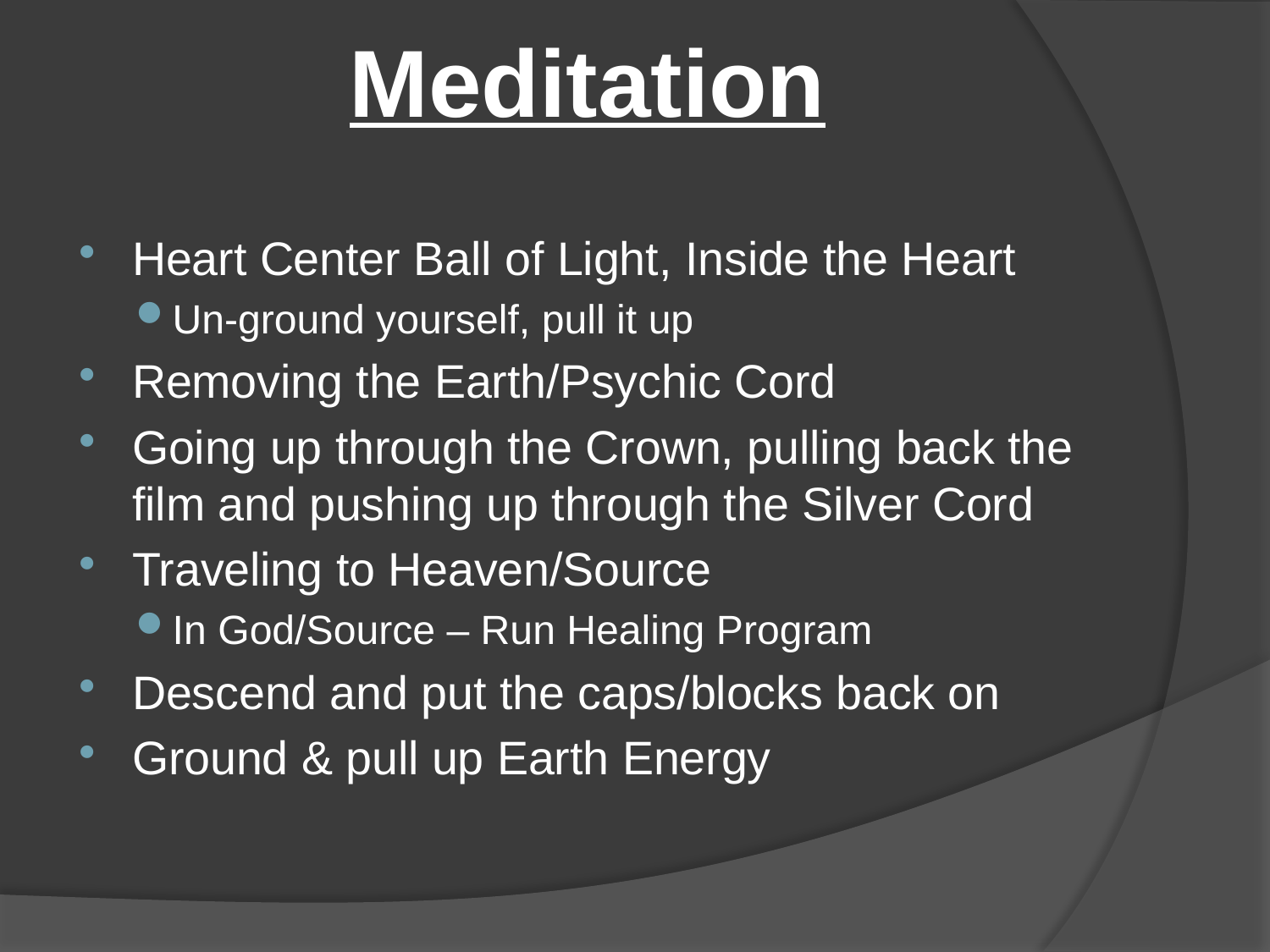

# Meditation
Heart Center Ball of Light, Inside the Heart
Un-ground yourself, pull it up
Removing the Earth/Psychic Cord
Going up through the Crown, pulling back the film and pushing up through the Silver Cord
Traveling to Heaven/Source
In God/Source – Run Healing Program
Descend and put the caps/blocks back on
Ground & pull up Earth Energy